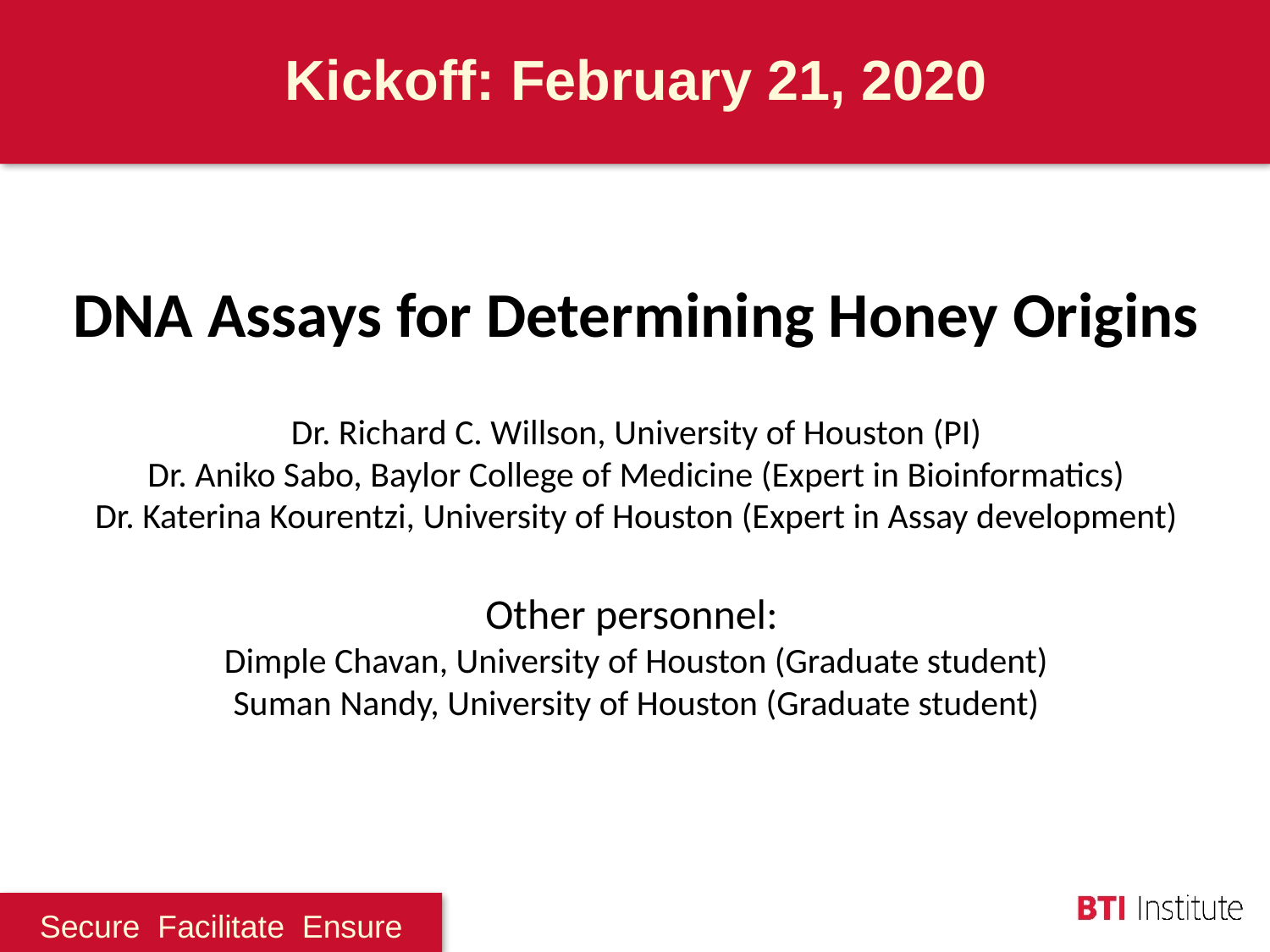

Kickoff: February 21, 2020
DNA Assays for Determining Honey Origins

Dr. Richard C. Willson, University of Houston (PI)
Dr. Aniko Sabo, Baylor College of Medicine (Expert in Bioinformatics)
Dr. Katerina Kourentzi, University of Houston (Expert in Assay development)

Other personnel:
Dimple Chavan, University of Houston (Graduate student)
Suman Nandy, University of Houston (Graduate student)